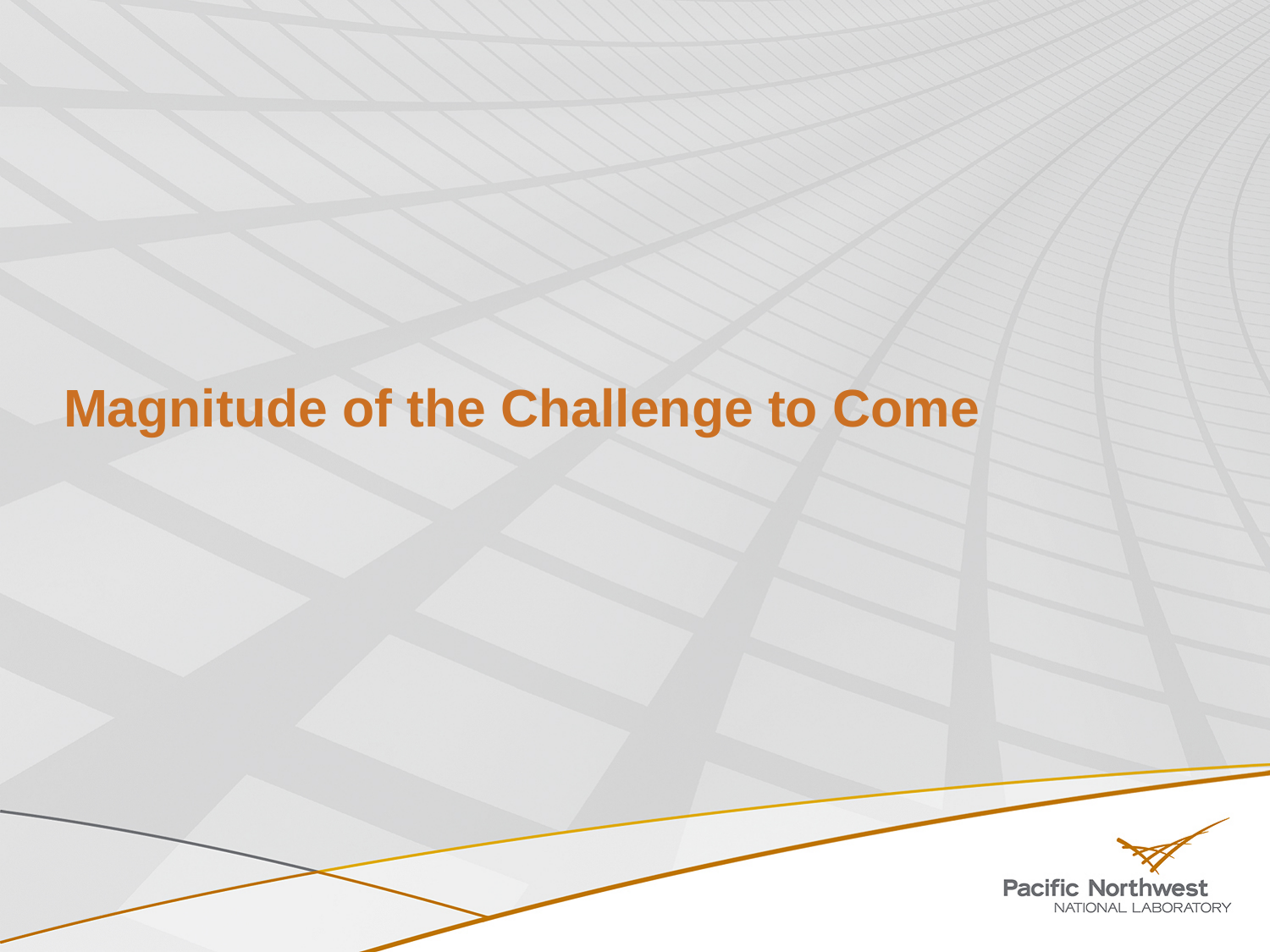

# Magnitude of the Challenge to Come